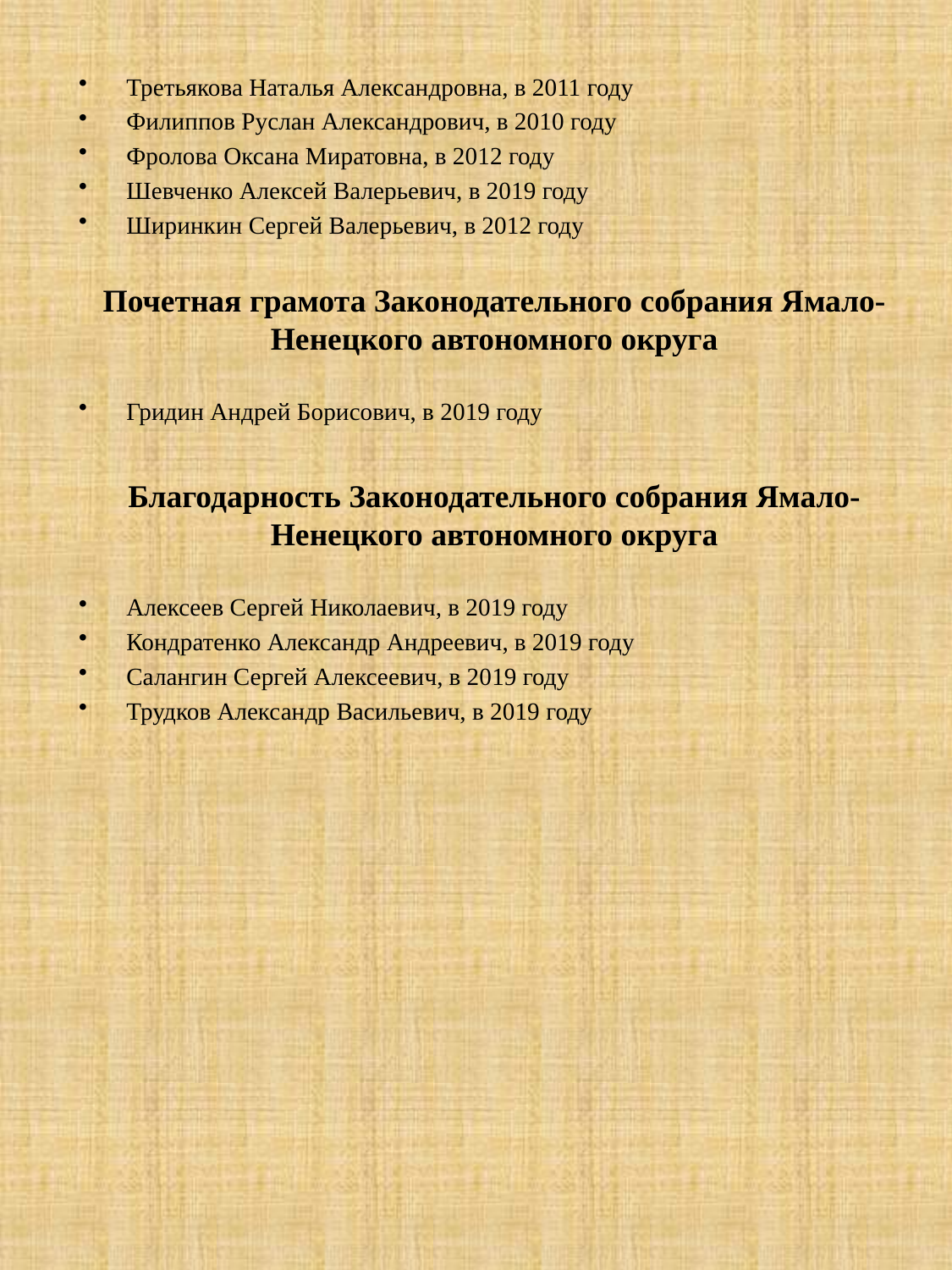

Третьякова Наталья Александровна, в 2011 году
Филиппов Руслан Александрович, в 2010 году
Фролова Оксана Миратовна, в 2012 году
Шевченко Алексей Валерьевич, в 2019 году
Ширинкин Сергей Валерьевич, в 2012 году

Почетная грамота Законодательного собрания Ямало-Ненецкого автономного округа

Гридин Андрей Борисович, в 2019 году

Благодарность Законодательного собрания Ямало-Ненецкого автономного округа

Алексеев Сергей Николаевич, в 2019 году
Кондратенко Александр Андреевич, в 2019 году
Салангин Сергей Алексеевич, в 2019 году
Трудков Александр Васильевич, в 2019 году